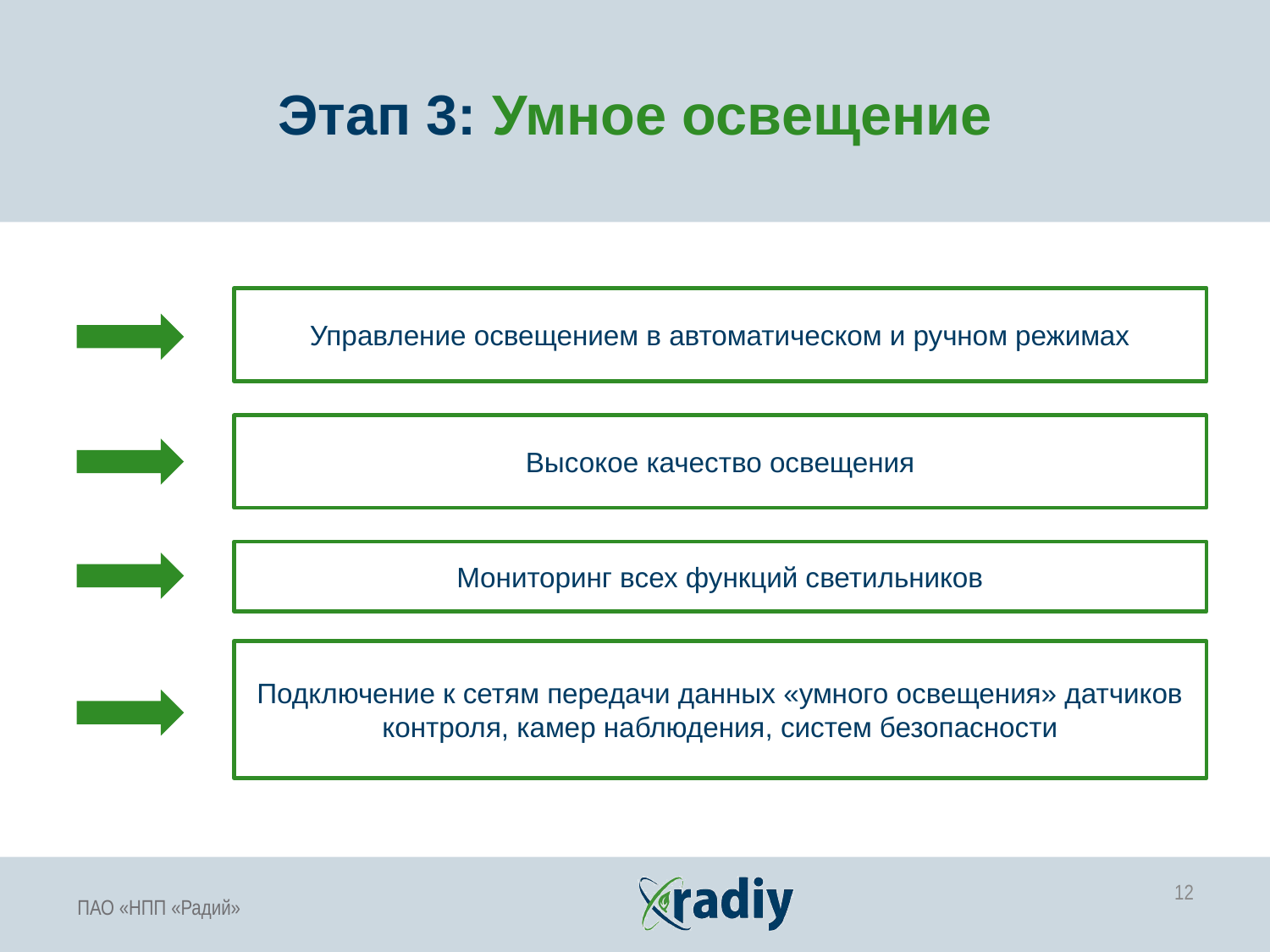

Этап 3: Умное освещение
Управление освещением в автоматическом и ручном режимах

Высокое качество освещения

Мониторинг всех функций светильников

Подключение к сетям передачи данных «умного освещения» датчиков контроля, камер наблюдения, систем безопасности

12
ПАО «НПП «Радий»